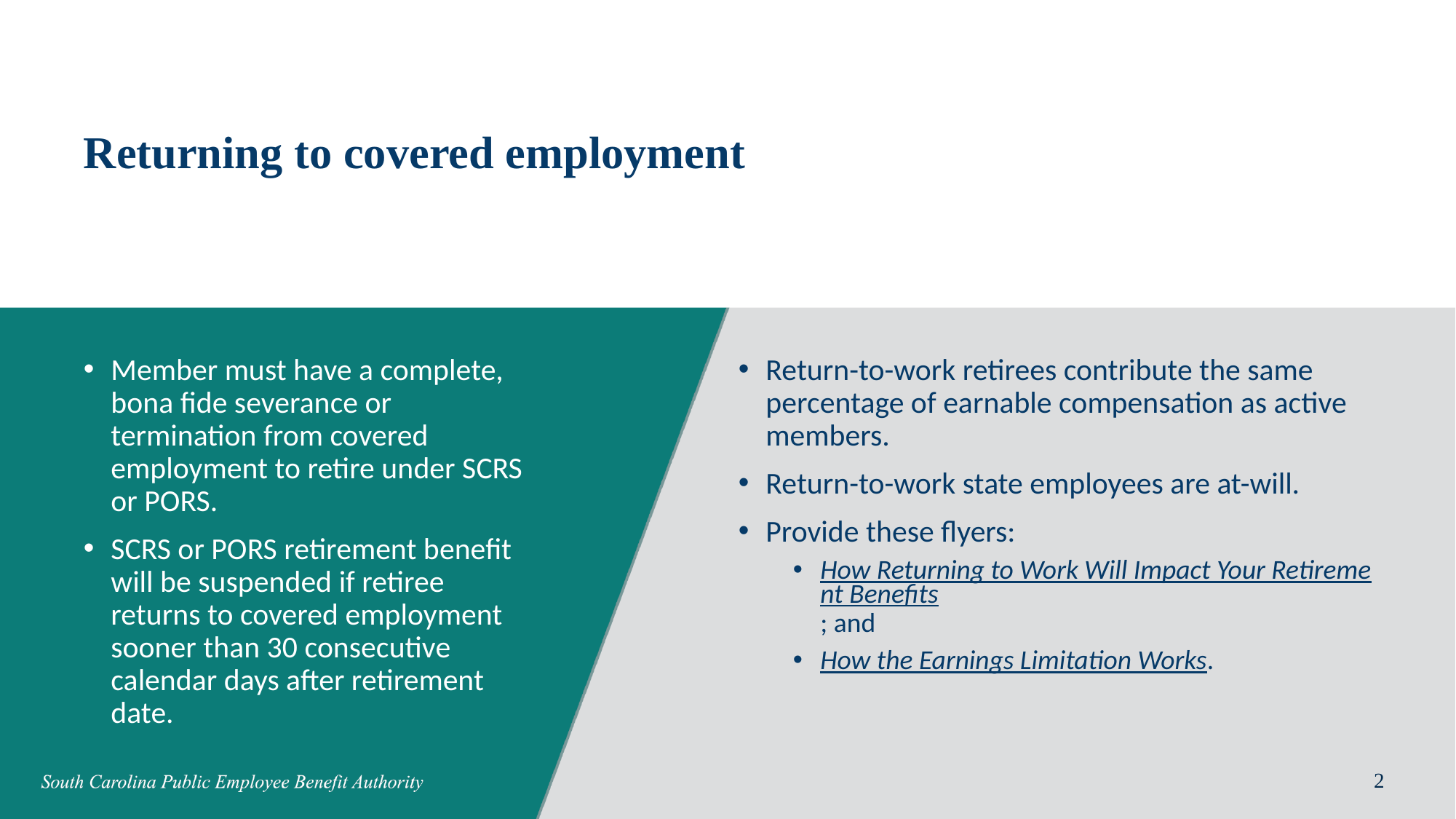

# Returning to covered employment
Return-to-work retirees contribute the same percentage of earnable compensation as active members.
Return-to-work state employees are at-will.
Provide these flyers:
How Returning to Work Will Impact Your Retirement Benefits; and
How the Earnings Limitation Works.
Member must have a complete, bona fide severance or termination from covered employment to retire under SCRS or PORS.
SCRS or PORS retirement benefit will be suspended if retiree returns to covered employment sooner than 30 consecutive calendar days after retirement date.
2